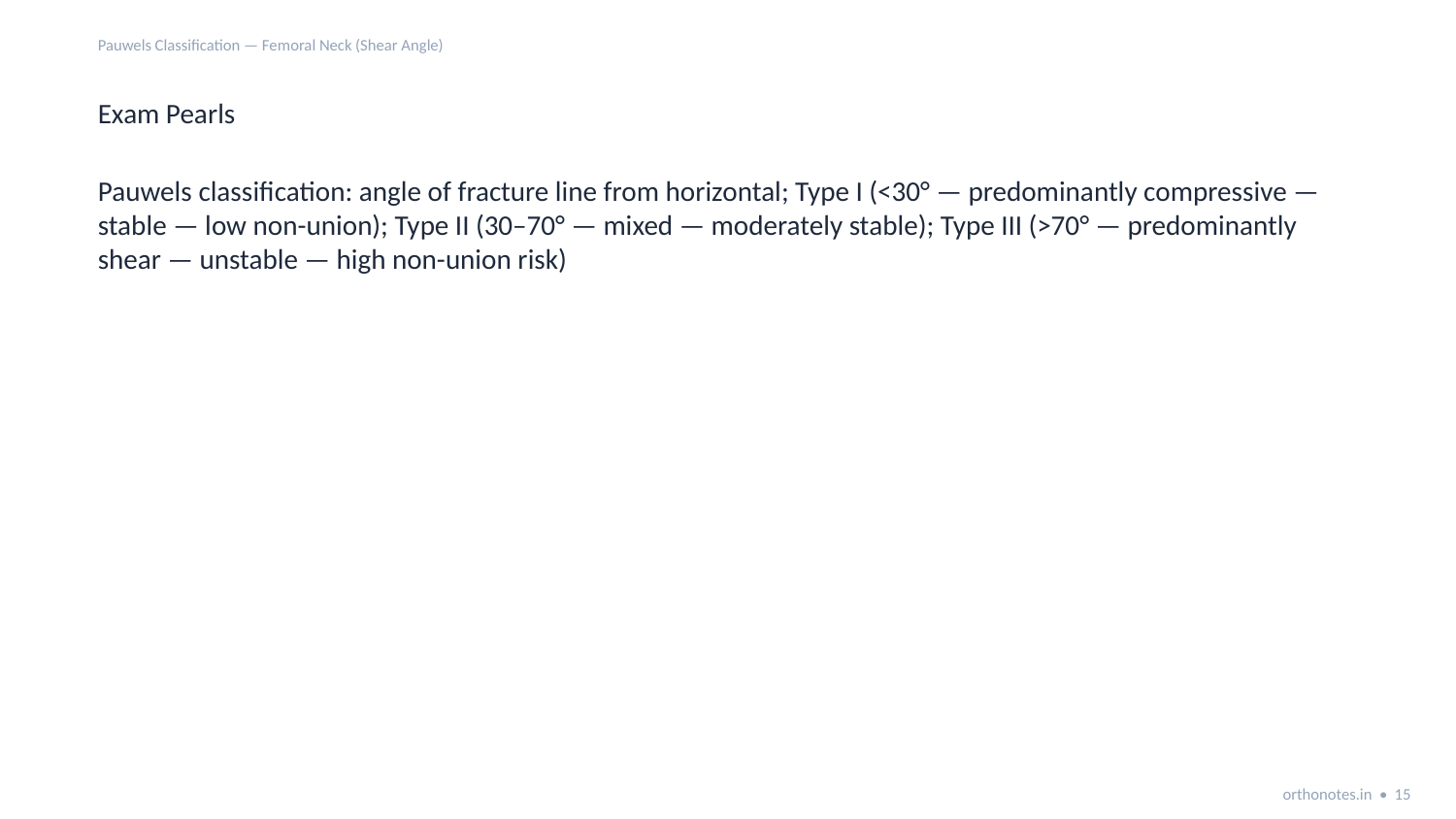

Pauwels Classification — Femoral Neck (Shear Angle)
Exam Pearls
Pauwels classification: angle of fracture line from horizontal; Type I (<30° — predominantly compressive — stable — low non-union); Type II (30–70° — mixed — moderately stable); Type III (>70° — predominantly shear — unstable — high non-union risk)
orthonotes.in  •  15